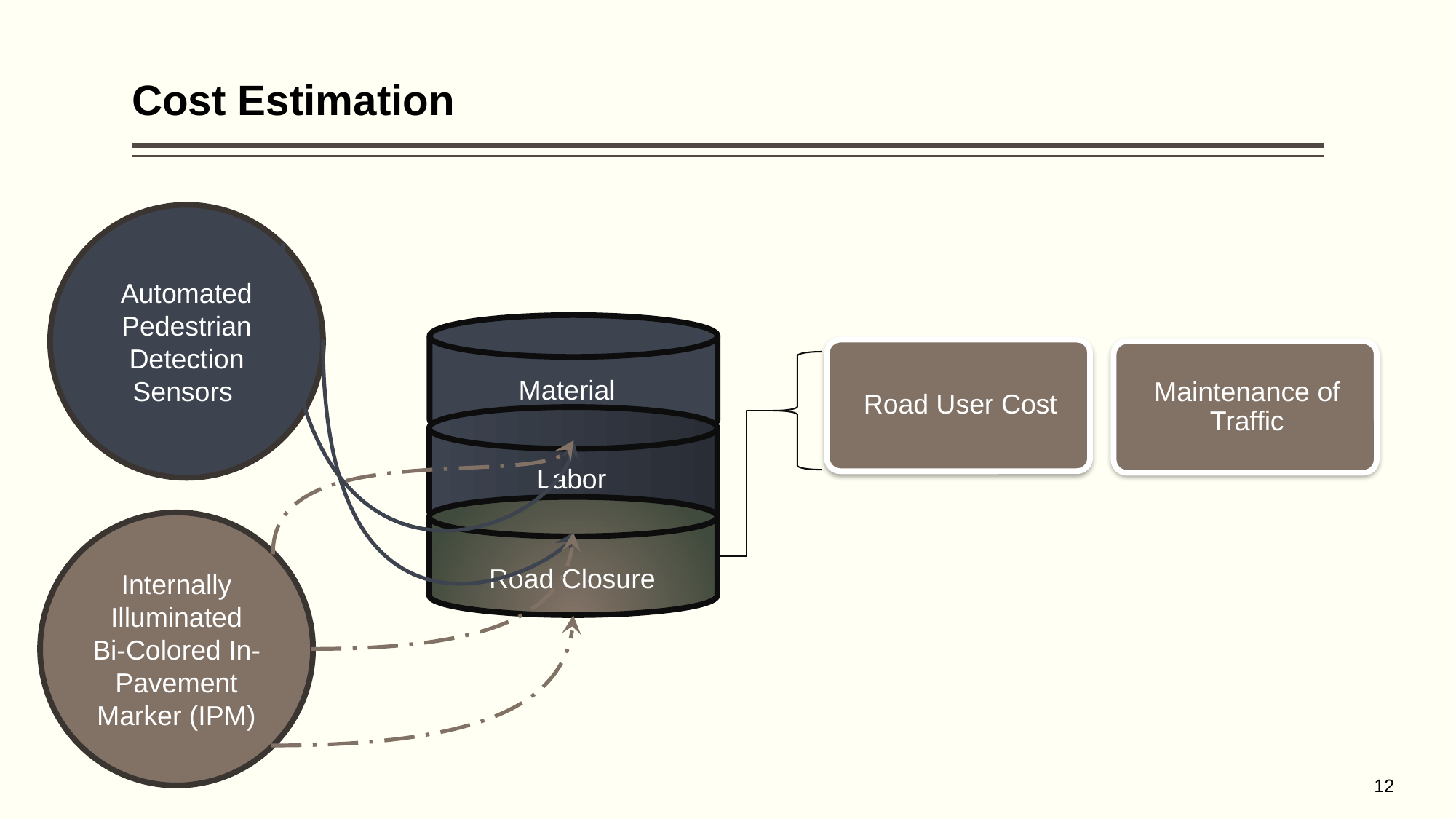

# Cost Estimation

Automated Pedestrian Detection Sensors
Road User Cost
Maintenance of Traffic

Material
Labor
Internally Illuminated Bi-Colored In-Pavement Marker (IPM)
Road Closure
12